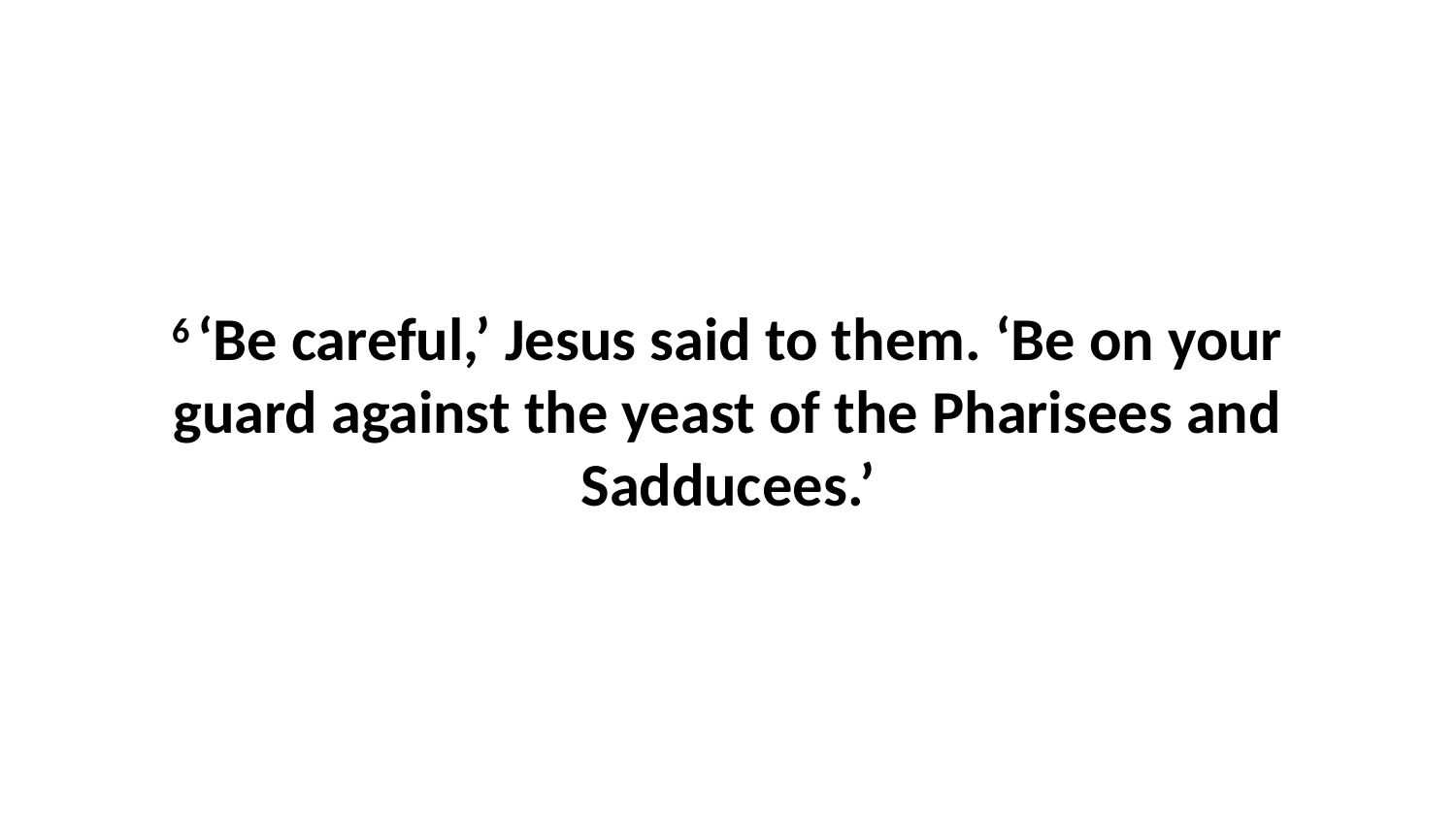

6 ‘Be careful,’ Jesus said to them. ‘Be on your guard against the yeast of the Pharisees and Sadducees.’